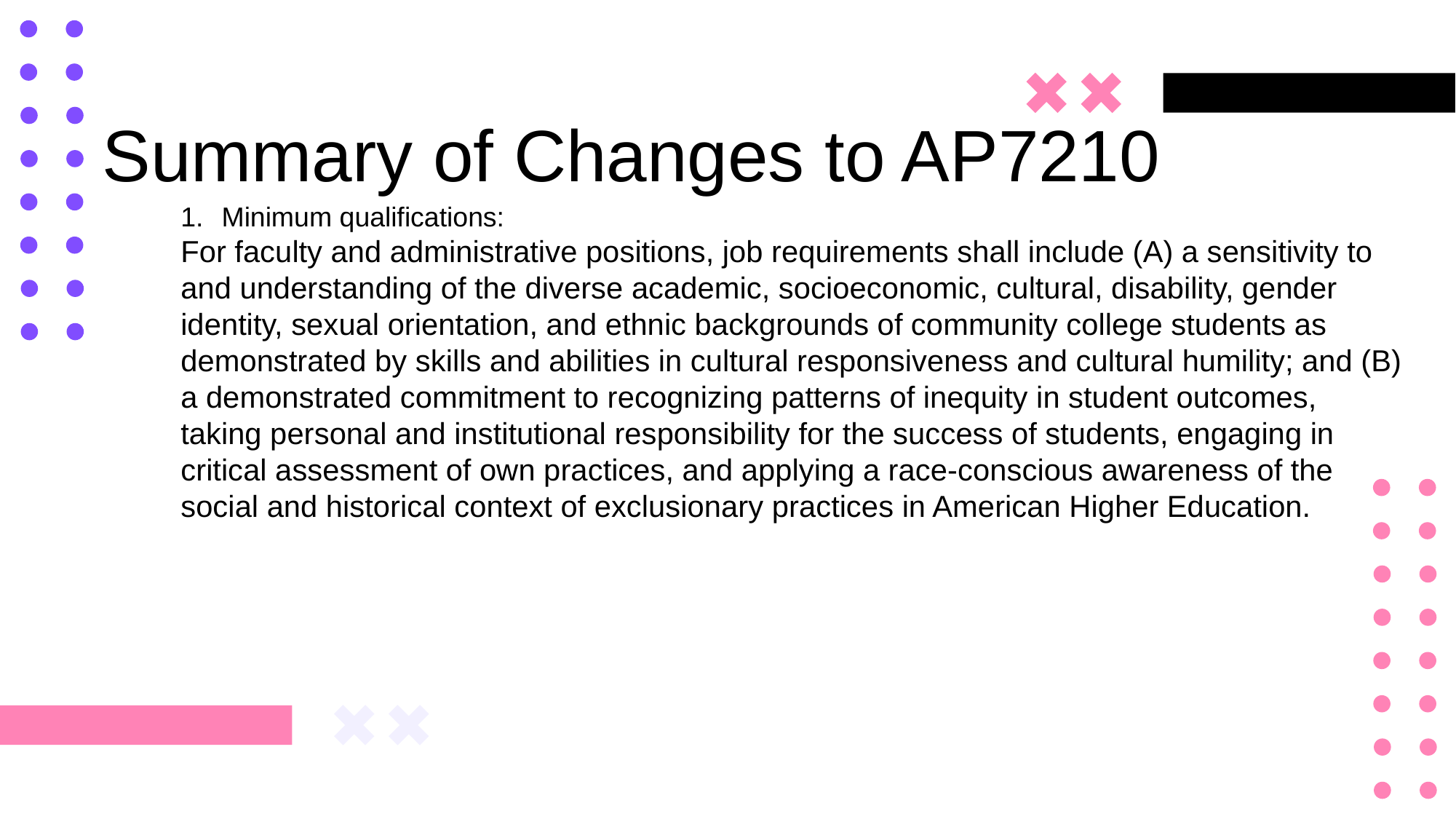

# Summary of Changes to AP7210
Minimum qualifications:
For faculty and administrative positions, job requirements shall include (A) a sensitivity to and understanding of the diverse academic, socioeconomic, cultural, disability, gender identity, sexual orientation, and ethnic backgrounds of community college students as demonstrated by skills and abilities in cultural responsiveness and cultural humility; and (B) a demonstrated commitment to recognizing patterns of inequity in student outcomes, taking personal and institutional responsibility for the success of students, engaging in critical assessment of own practices, and applying a race-conscious awareness of the social and historical context of exclusionary practices in American Higher Education.